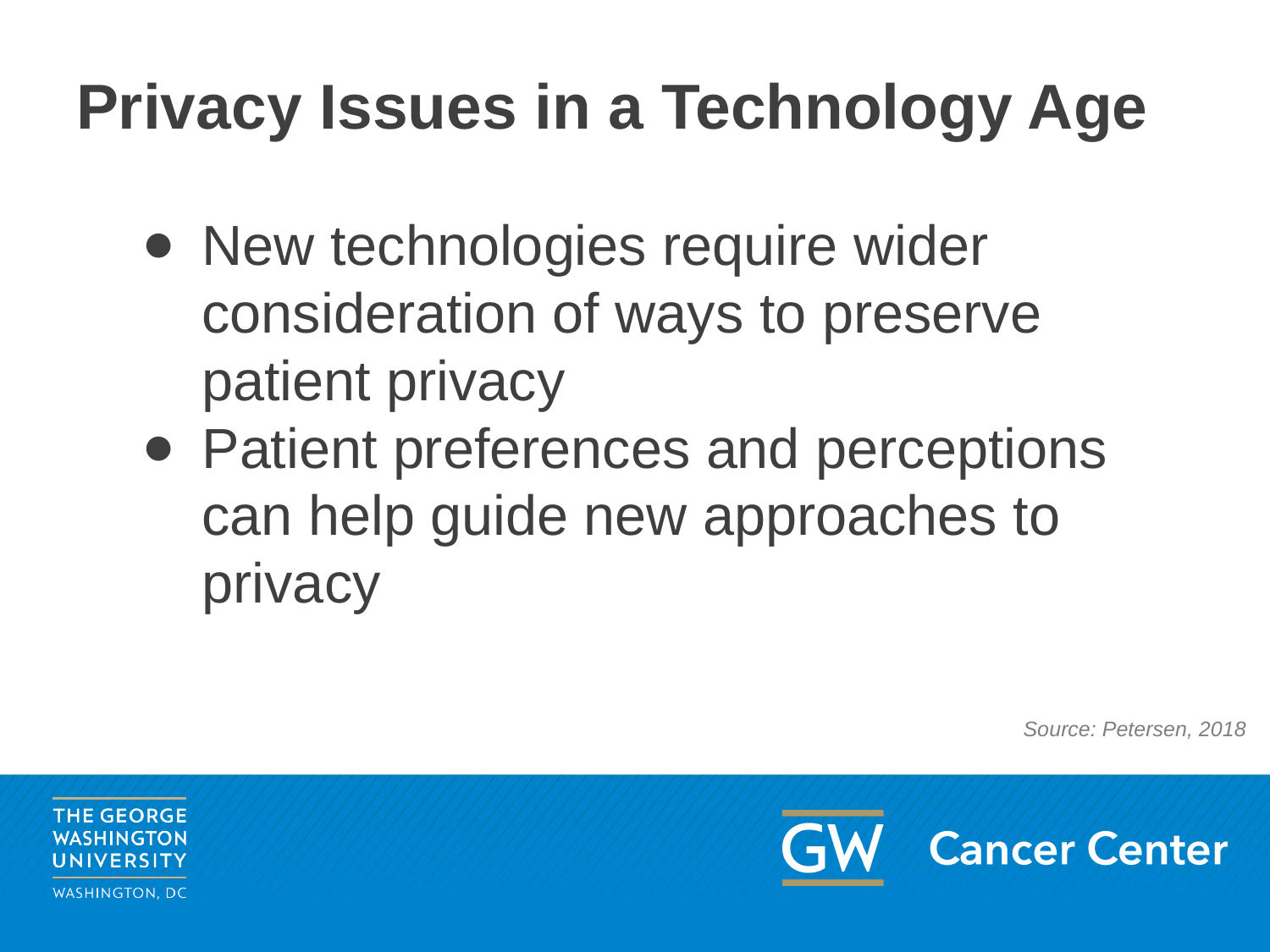

# Privacy Issues in a Technology Age
New technologies require wider consideration of ways to preserve patient privacy
Patient preferences and perceptions can help guide new approaches to privacy
Source: Petersen, 2018